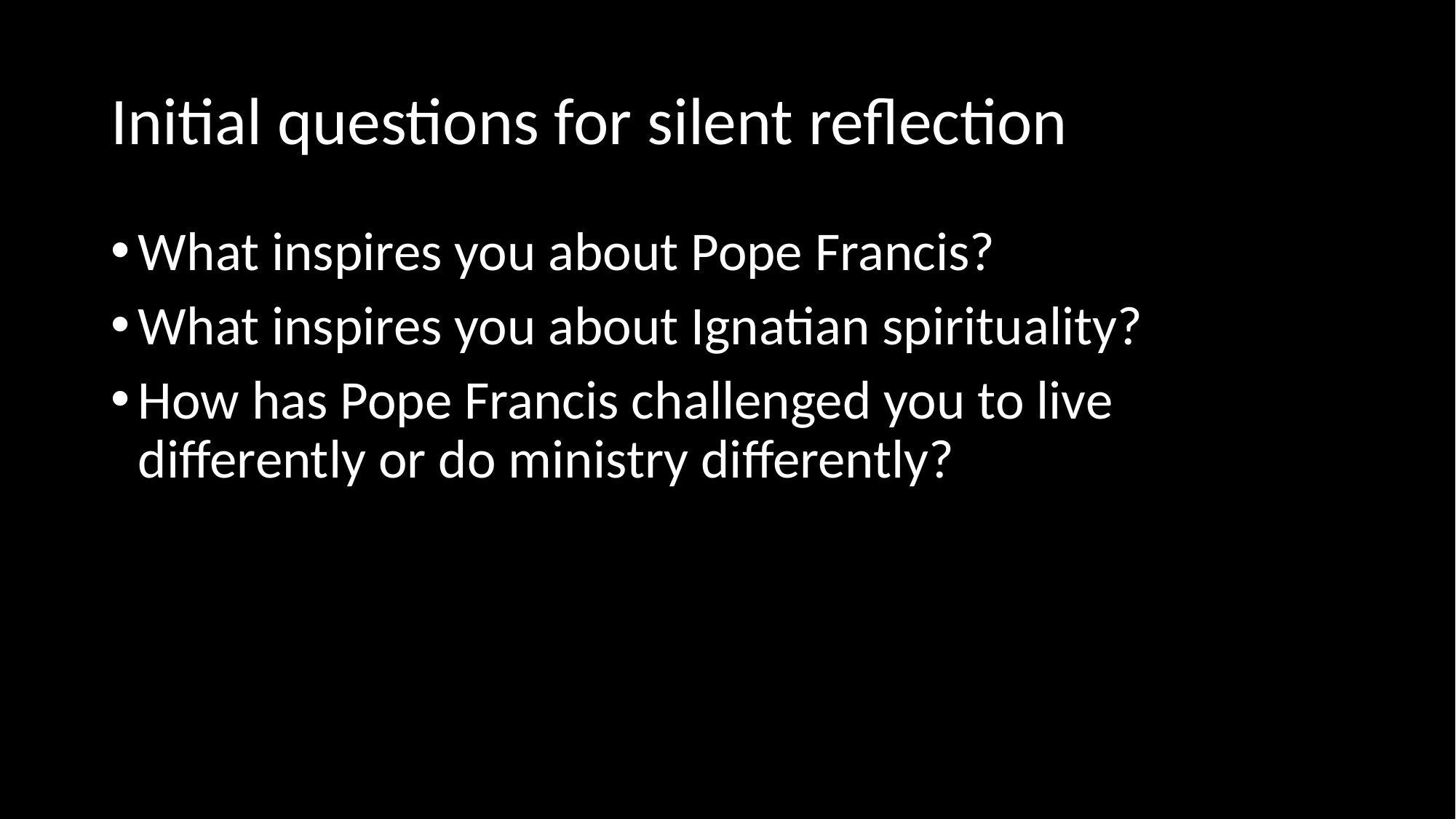

# Initial questions for silent reflection
What inspires you about Pope Francis?
What inspires you about Ignatian spirituality?
How has Pope Francis challenged you to live differently or do ministry differently?